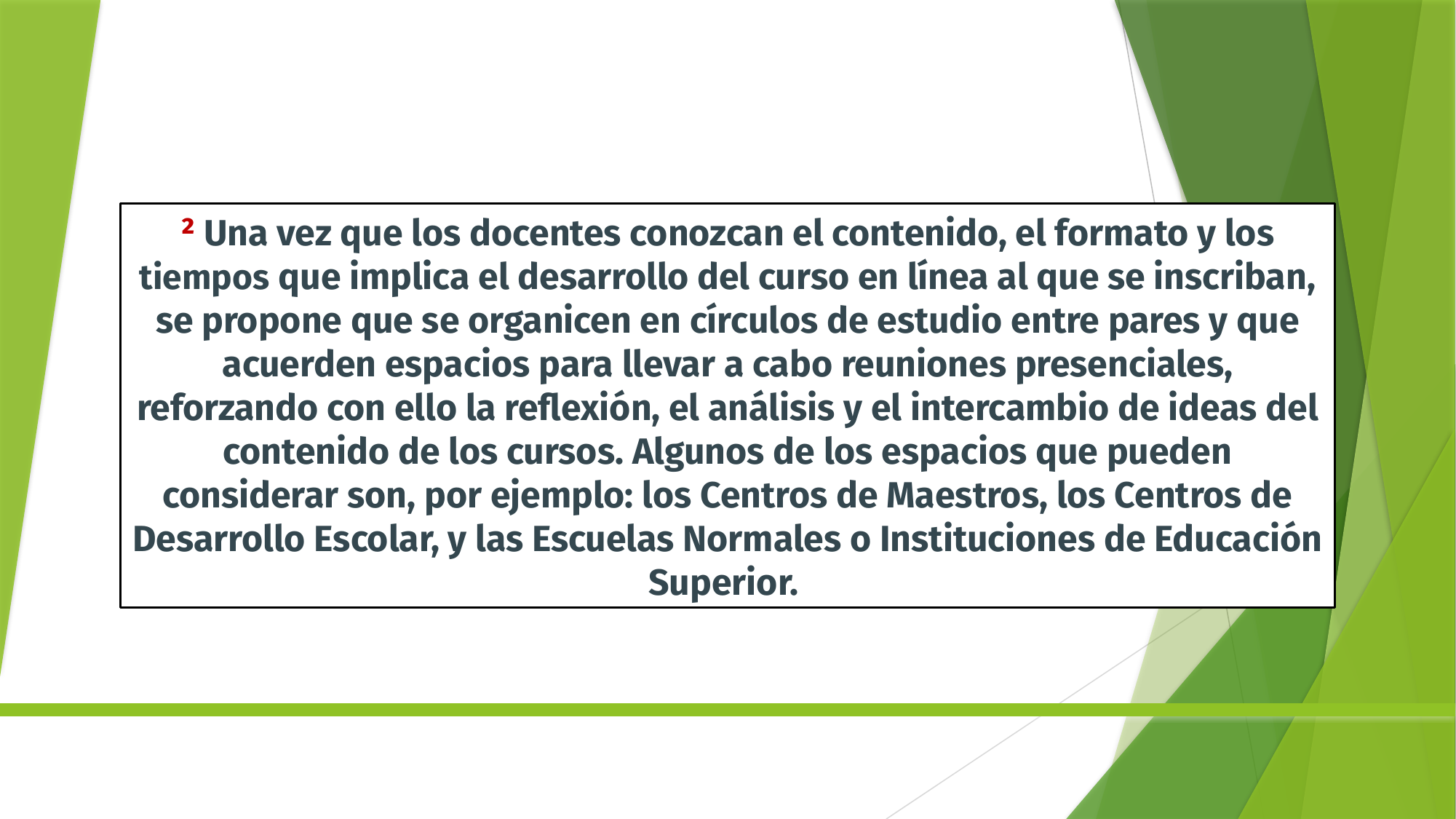

² Una vez que los docentes conozcan el contenido, el formato y los tiempos que implica el desarrollo del curso en línea al que se inscriban, se propone que se organicen en círculos de estudio entre pares y que acuerden espacios para llevar a cabo reuniones presenciales, reforzando con ello la reflexión, el análisis y el intercambio de ideas del contenido de los cursos. Algunos de los espacios que pueden considerar son, por ejemplo: los Centros de Maestros, los Centros de Desarrollo Escolar, y las Escuelas Normales o Instituciones de Educación Superior.